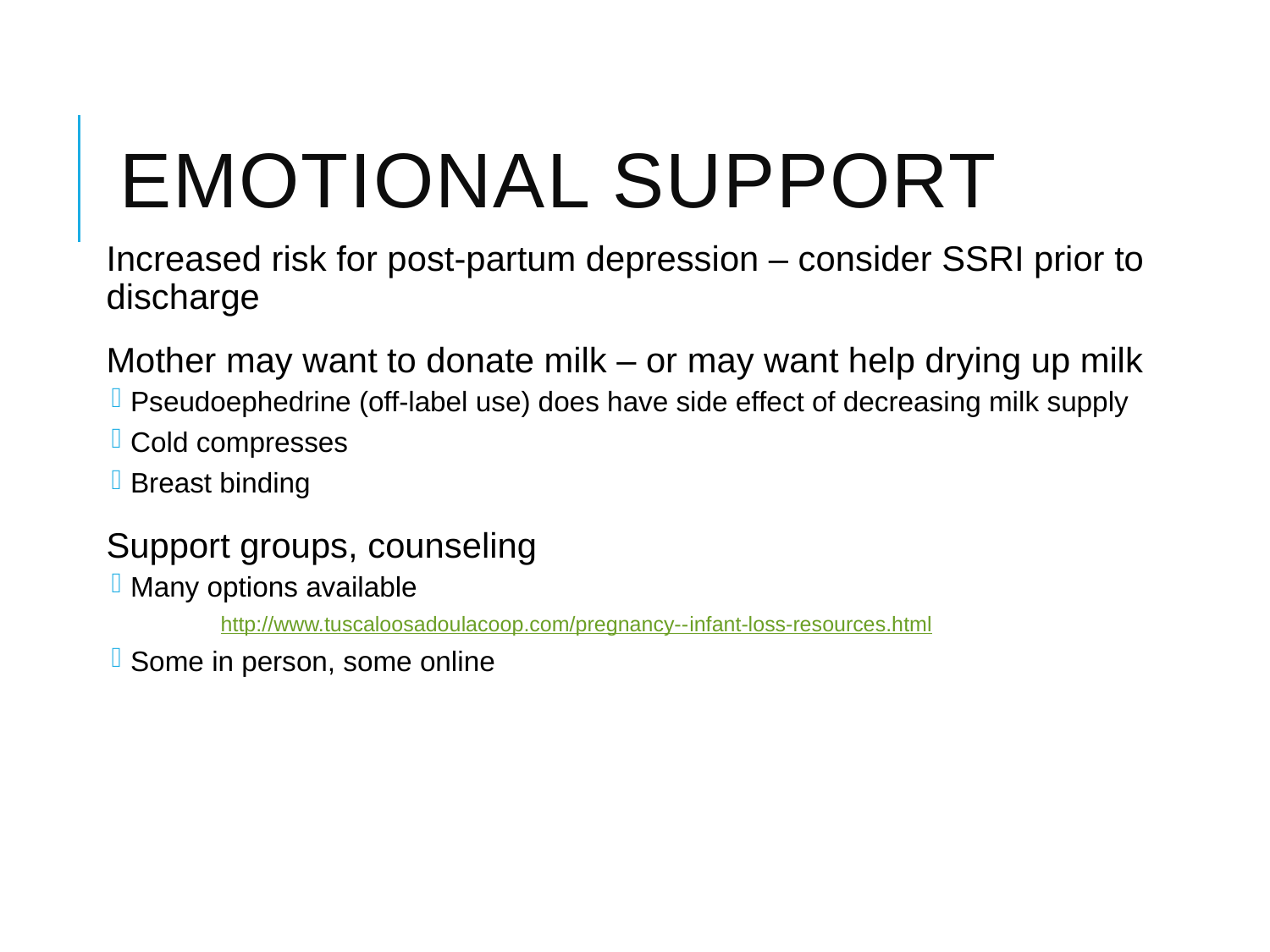

# Emotional support
Increased risk for post-partum depression – consider SSRI prior to discharge
Mother may want to donate milk – or may want help drying up milk
Pseudoephedrine (off-label use) does have side effect of decreasing milk supply
Cold compresses
Breast binding
Support groups, counseling
Many options available
http://www.tuscaloosadoulacoop.com/pregnancy--infant-loss-resources.html
Some in person, some online